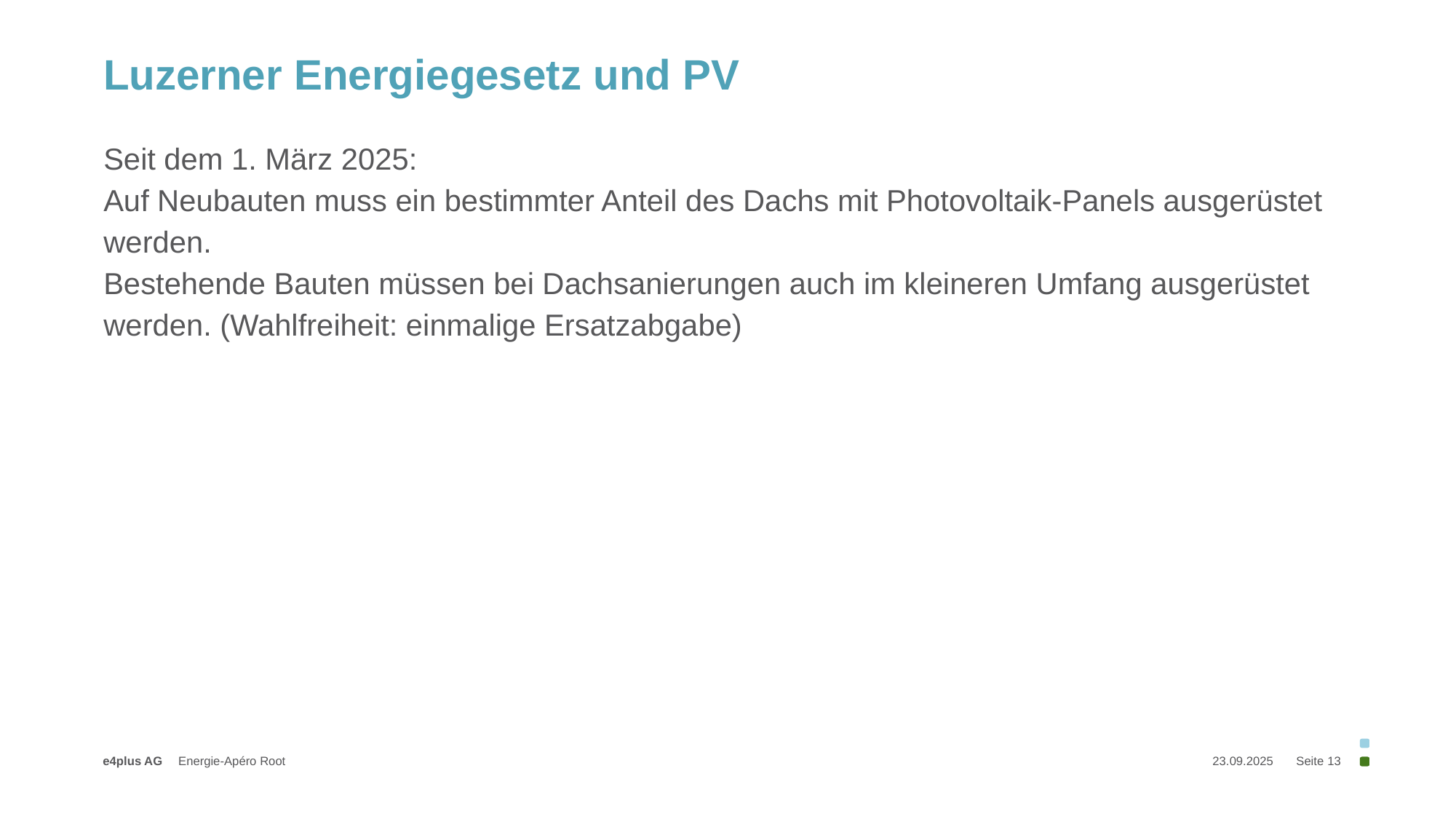

# Luzerner Energiegesetz und PV
Seit dem 1. März 2025:
Auf Neubauten muss ein bestimmter Anteil des Dachs mit Photovoltaik-Panels ausgerüstet werden.
Bestehende Bauten müssen bei Dachsanierungen auch im kleineren Umfang ausgerüstet werden. (Wahlfreiheit: einmalige Ersatzabgabe)

Energie-Apéro Root
23.09.2025
Seite 13